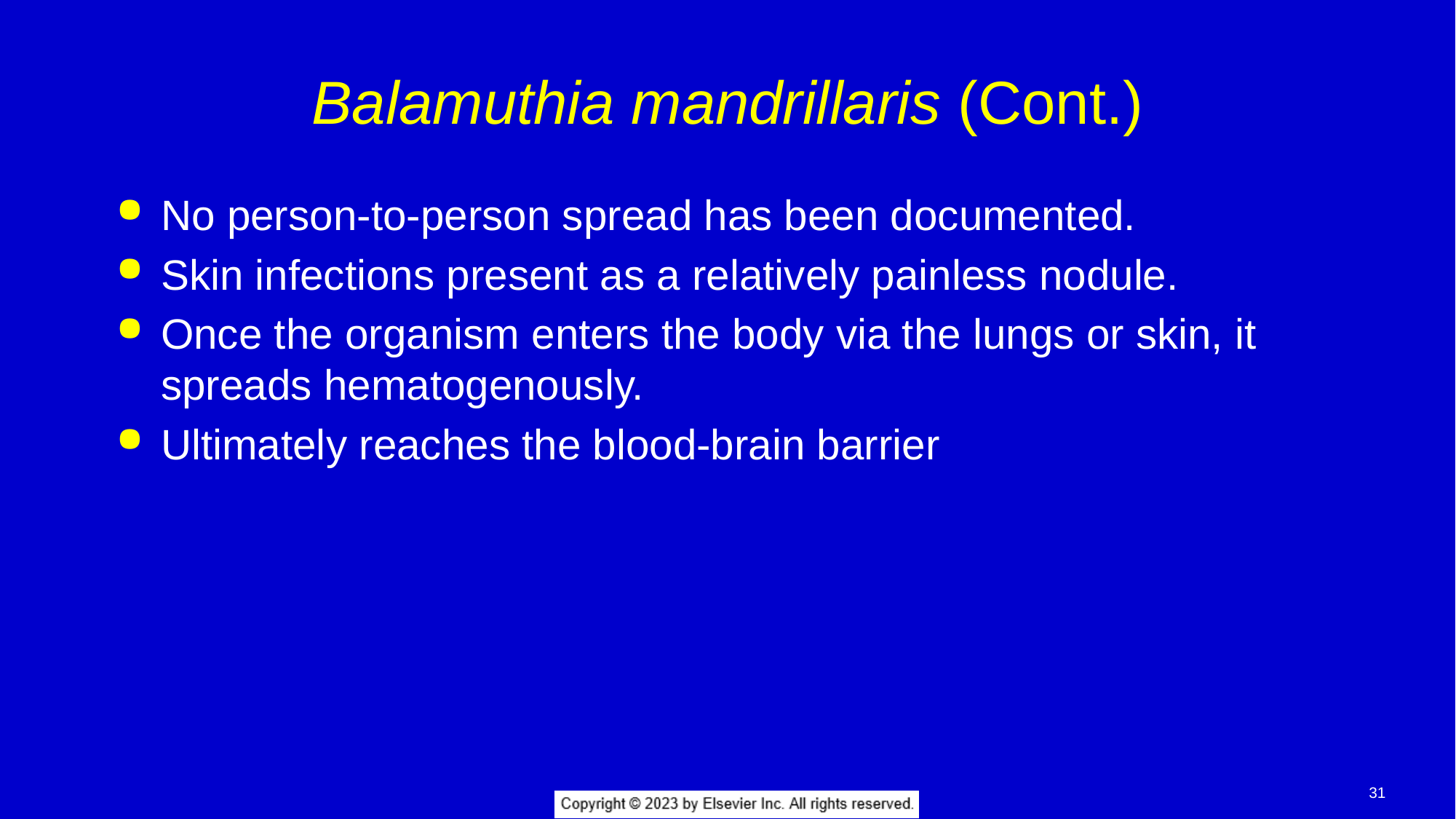

# Balamuthia mandrillaris (Cont.)
No person-to-person spread has been documented.
Skin infections present as a relatively painless nodule.
Once the organism enters the body via the lungs or skin, it spreads hematogenously.
Ultimately reaches the blood-brain barrier